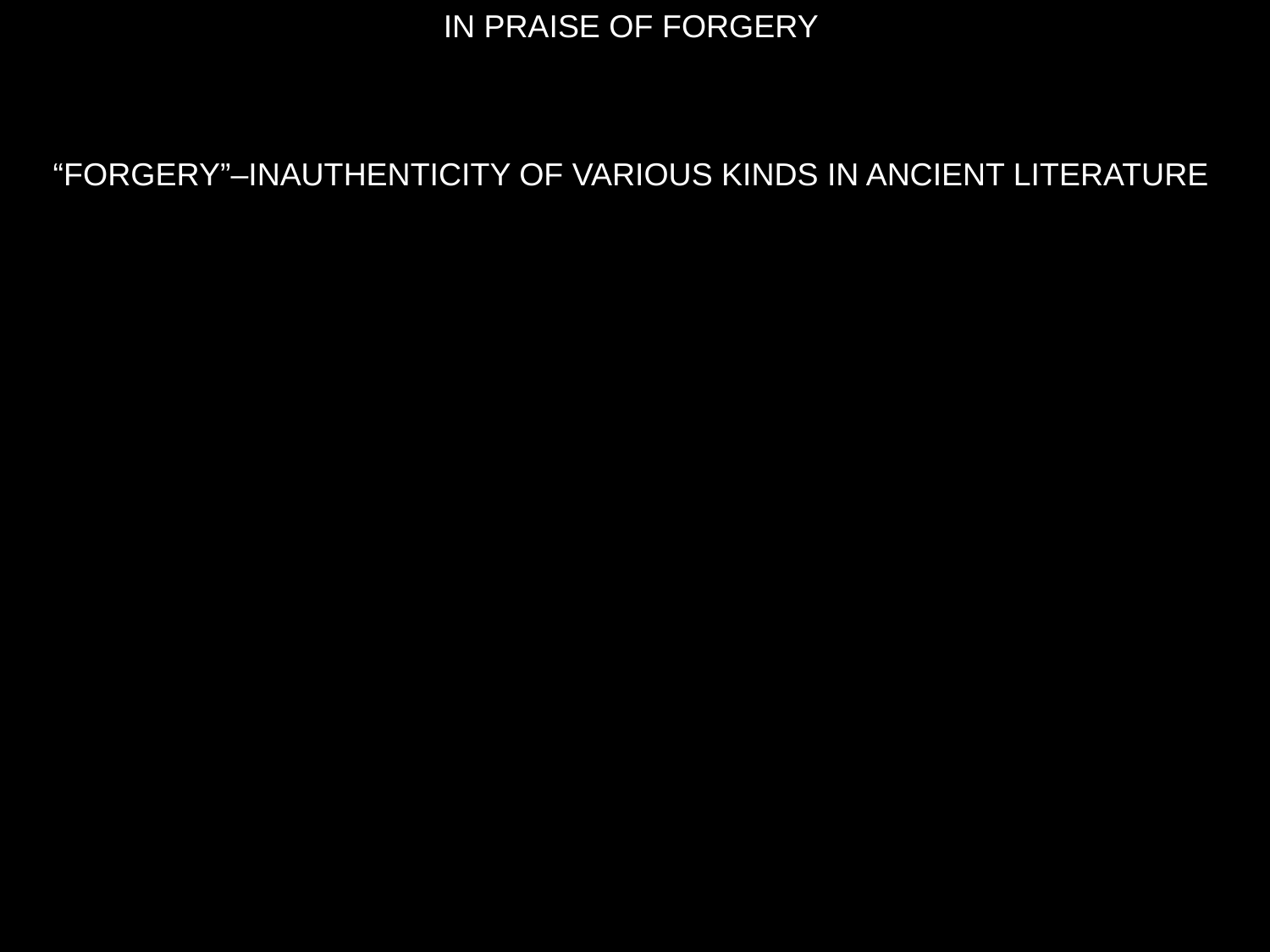

IN PRAISE OF FORGERY
“FORGERY”–INAUTHENTICITY OF VARIOUS KINDS IN ANCIENT LITERATURE